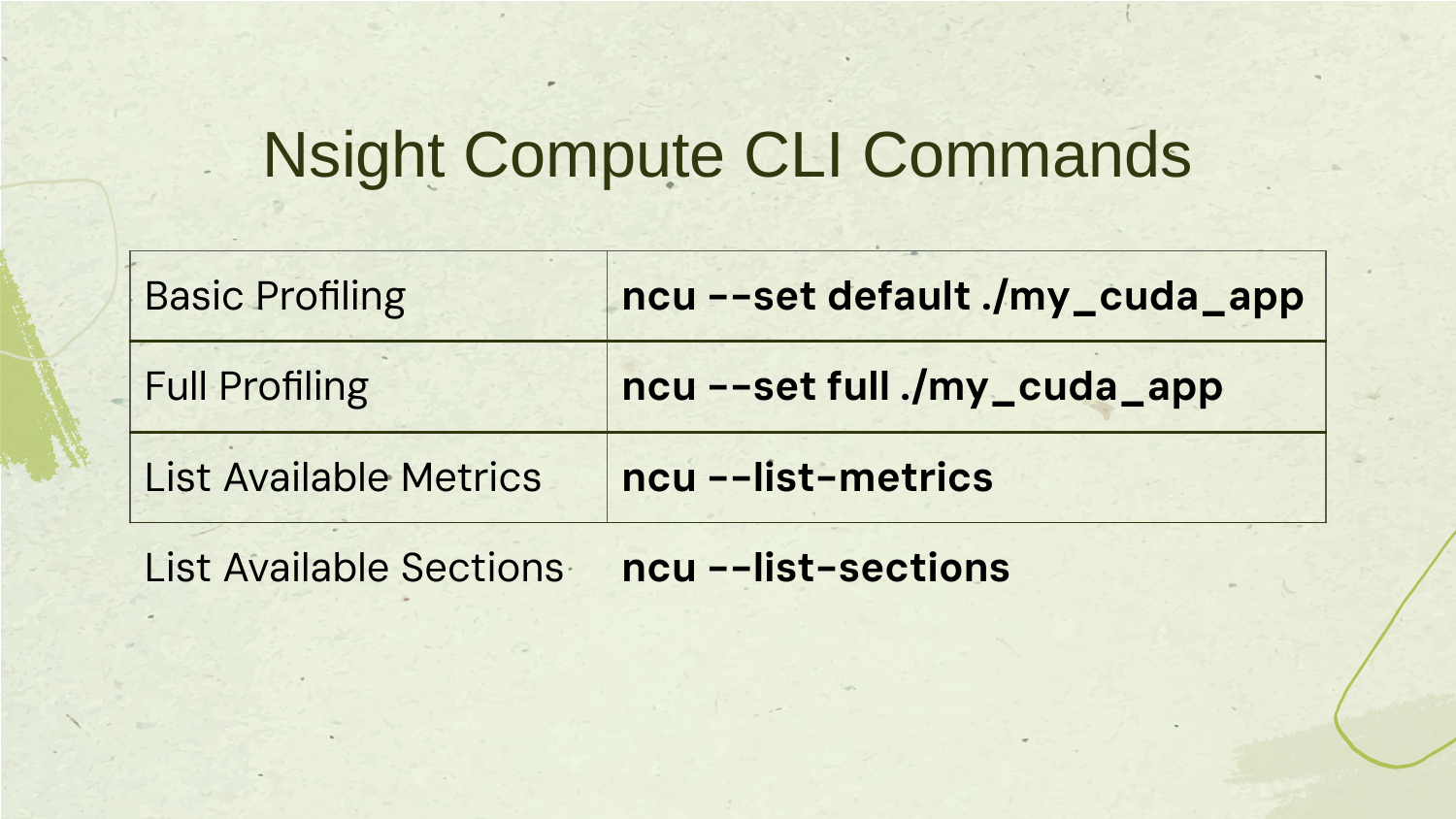

# Nsight Compute CLI Commands
| Basic Profiling | ncu --set default ./my\_cuda\_app |
| --- | --- |
| Full Profiling | ncu --set full ./my\_cuda\_app |
| List Available Metrics | ncu --list-metrics |
| List Available Sections | ncu --list-sections |